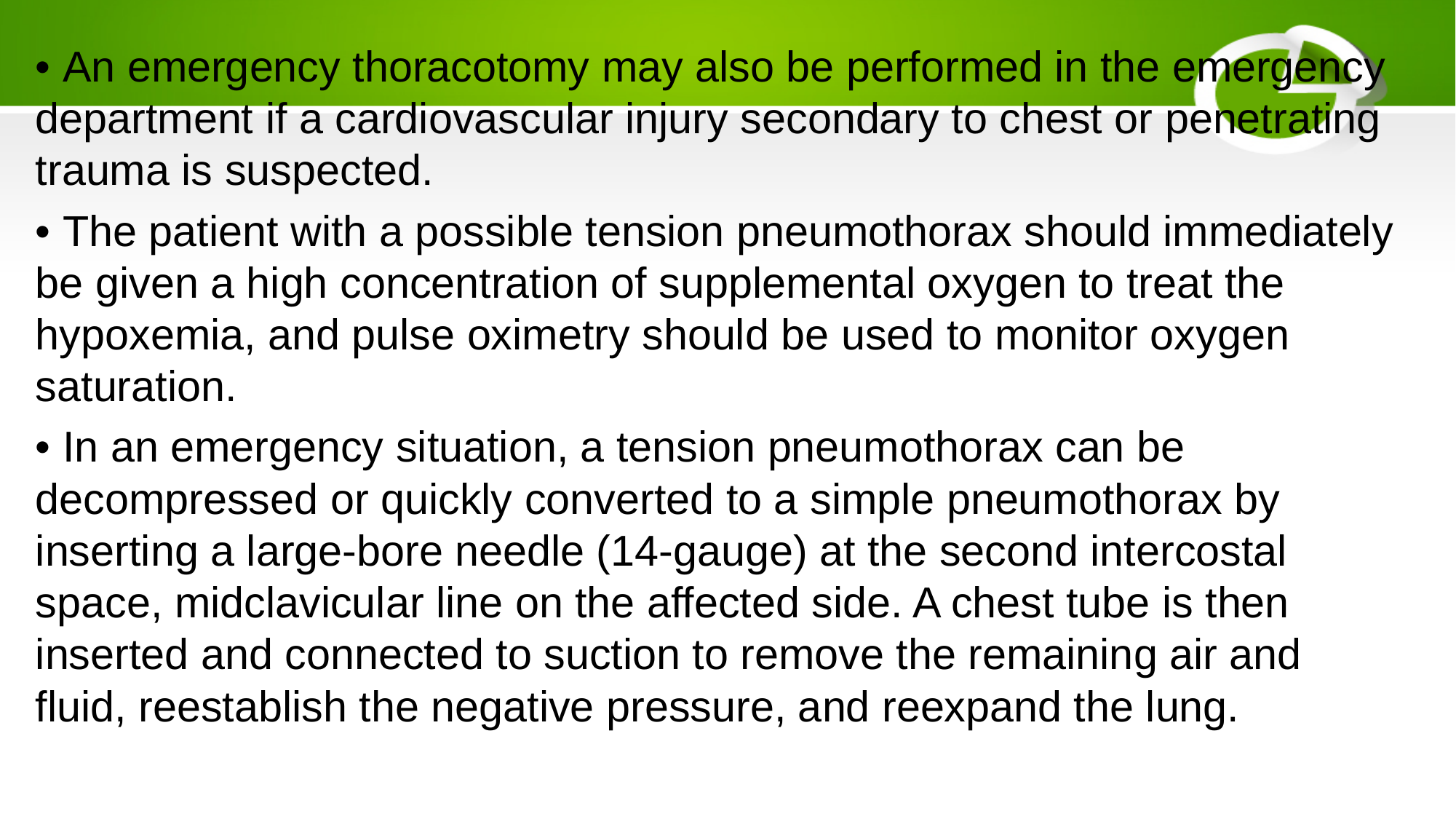

• An emergency thoracotomy may also be performed in the emergency department if a cardiovascular injury secondary to chest or penetrating trauma is suspected.
• The patient with a possible tension pneumothorax should immediately be given a high concentration of supplemental oxygen to treat the hypoxemia, and pulse oximetry should be used to monitor oxygen saturation.
• In an emergency situation, a tension pneumothorax can be decompressed or quickly converted to a simple pneumothorax by inserting a large-bore needle (14-gauge) at the second intercostal space, midclavicular line on the affected side. A chest tube is then inserted and connected to suction to remove the remaining air and fluid, reestablish the negative pressure, and reexpand the lung.